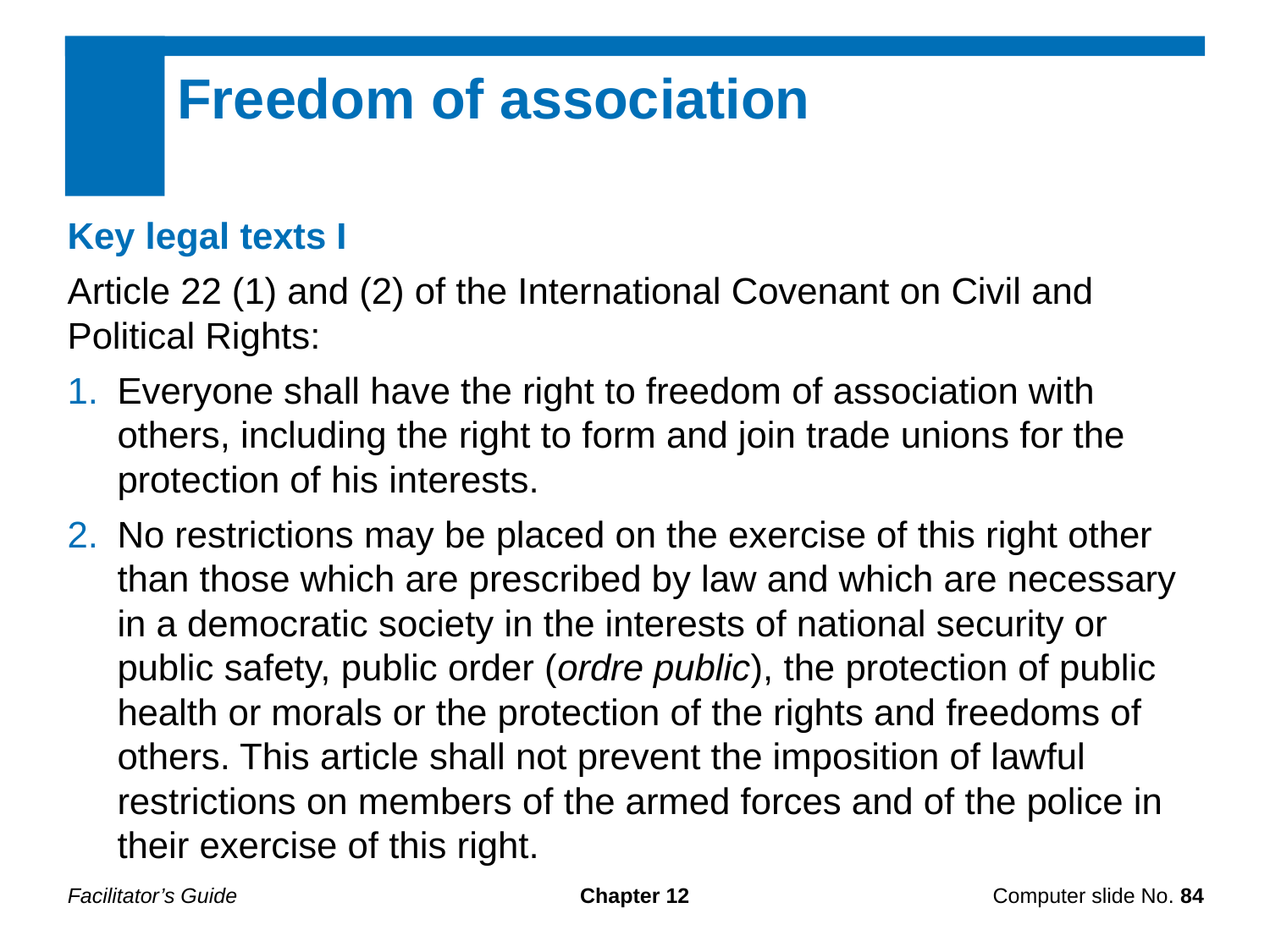

Freedom of association
Key legal texts I
Article 22 (1) and (2) of the International Covenant on Civil and Political Rights:
Everyone shall have the right to freedom of association with others, including the right to form and join trade unions for the protection of his interests.
No restrictions may be placed on the exercise of this right other than those which are prescribed by law and which are necessary in a democratic society in the interests of national security or public safety, public order (ordre public), the protection of public health or morals or the protection of the rights and freedoms of others. This article shall not prevent the imposition of lawful restrictions on members of the armed forces and of the police in their exercise of this right.
Facilitator’s Guide
Chapter 12
Computer slide No. 84